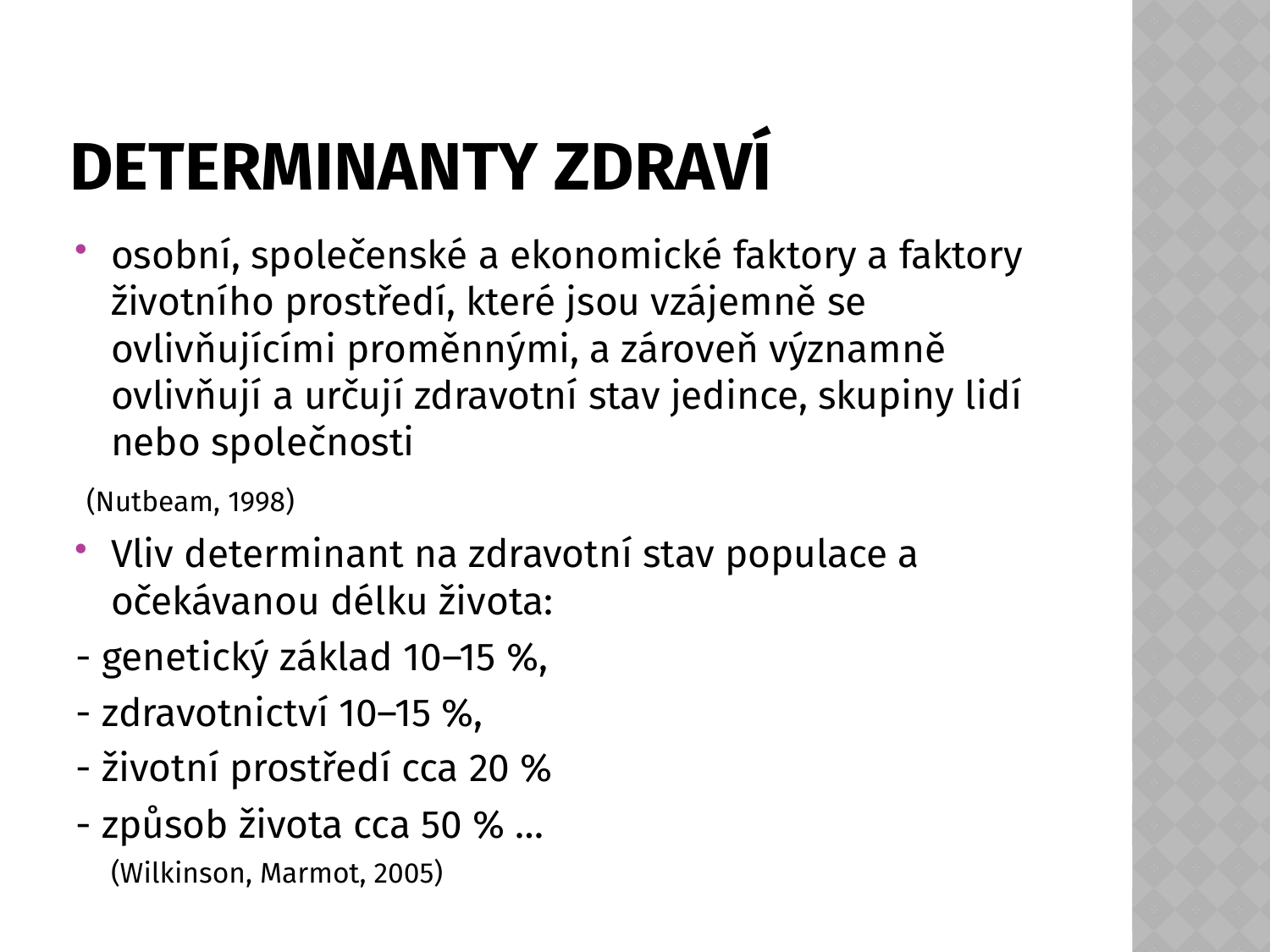

# Determinanty zdraví
osobní, společenské a ekonomické faktory a faktory životního prostředí, které jsou vzájemně se ovlivňujícími proměnnými, a zároveň významně ovlivňují a určují zdravotní stav jedince, skupiny lidí nebo společnosti
 (Nutbeam, 1998)
Vliv determinant na zdravotní stav populace a očekávanou délku života:
- genetický základ 10–15 %,
- zdravotnictví 10–15 %,
- životní prostředí cca 20 %
- způsob života cca 50 % …
	(Wilkinson, Marmot, 2005)